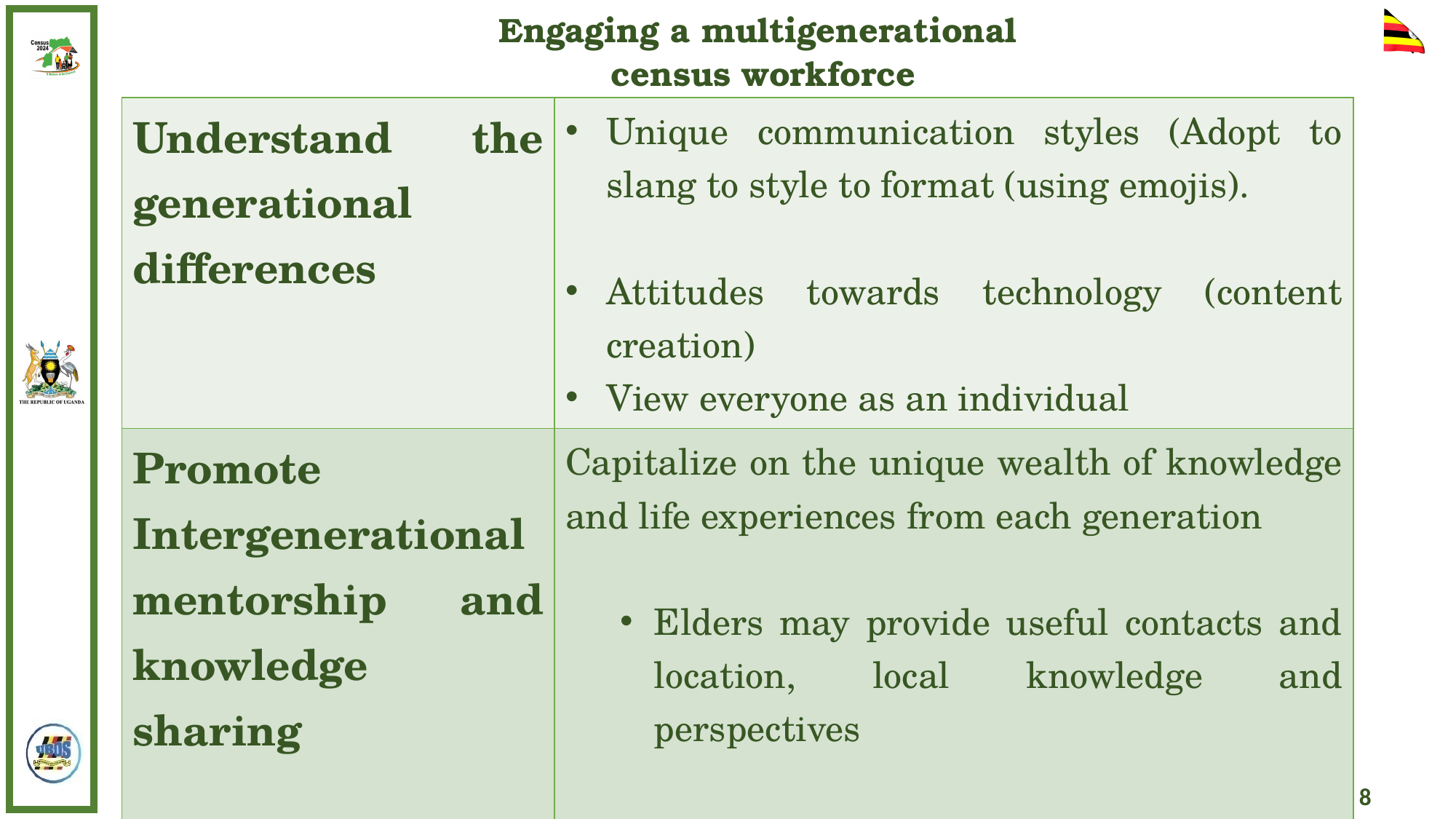

Engaging a multigenerational
census workforce

| Understand the generational differences | Unique communication styles (Adopt to slang to style to format (using emojis). Attitudes towards technology (content creation) View everyone as an individual |
| --- | --- |
| Promote Intergenerational mentorship and knowledge sharing | Capitalize on the unique wealth of knowledge and life experiences from each generation Elders may provide useful contacts and location, local knowledge and perspectives Young ones can help get grips with recent technology innovations |
|  |  |